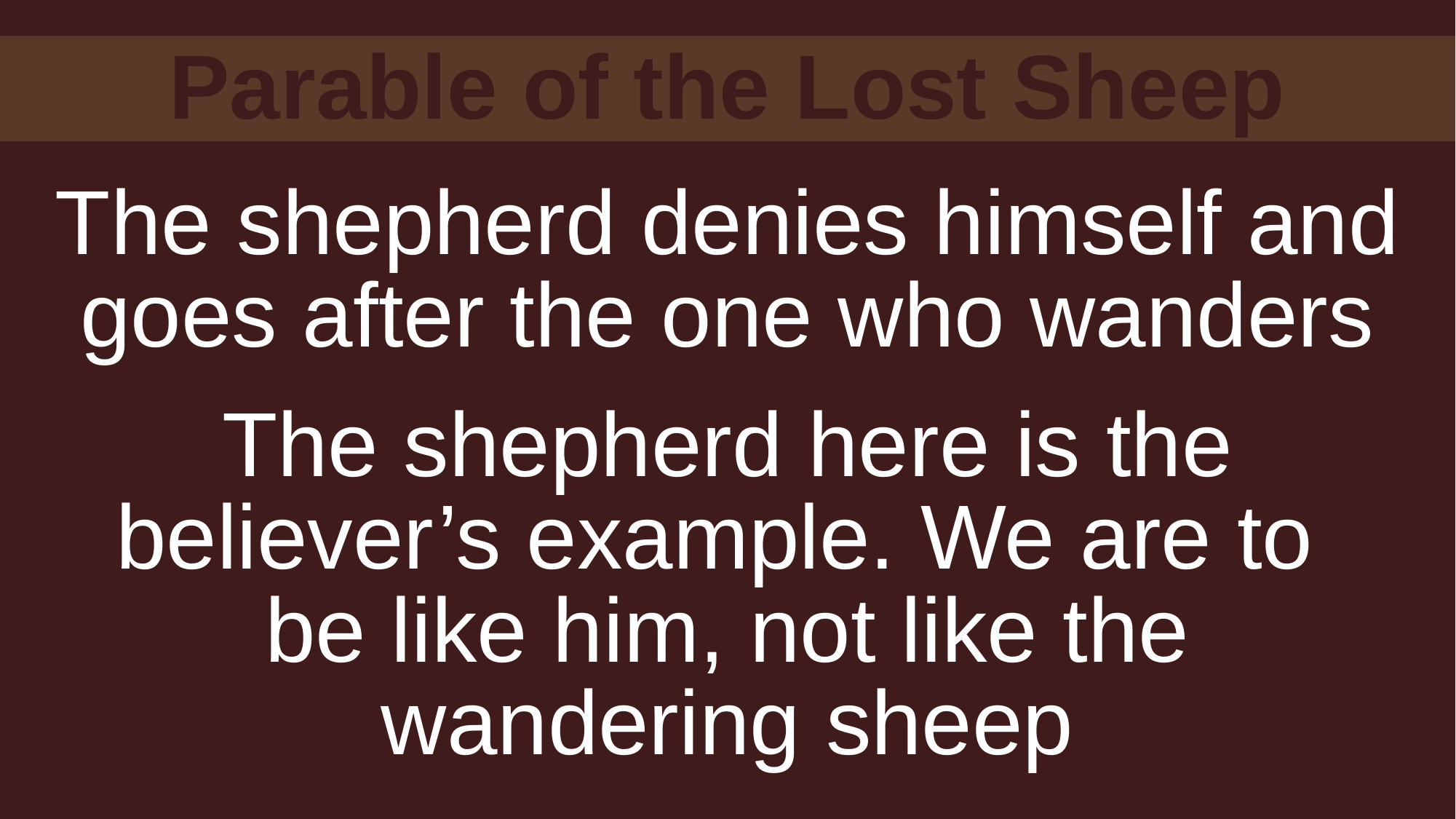

Parable of the Lost Sheep
The shepherd denies himself and goes after the one who wanders
The shepherd here is the believer’s example. We are to
be like him, not like the wandering sheep